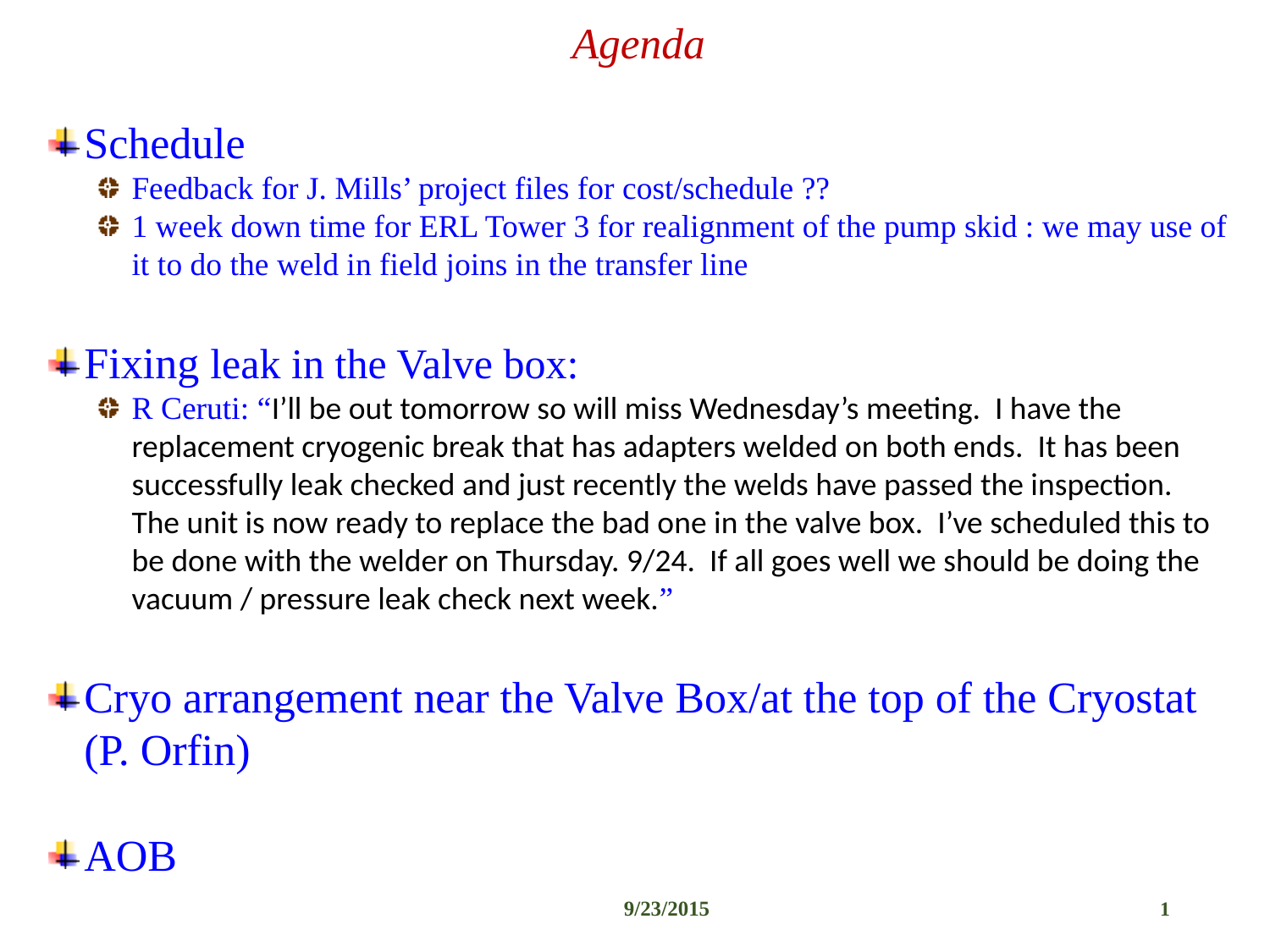

Agenda

Schedule
Feedback for J. Mills’ project files for cost/schedule ??
1 week down time for ERL Tower 3 for realignment of the pump skid : we may use of it to do the weld in field joins in the transfer line

Fixing leak in the Valve box:
R Ceruti: “I’ll be out tomorrow so will miss Wednesday’s meeting.  I have the replacement cryogenic break that has adapters welded on both ends.  It has been successfully leak checked and just recently the welds have passed the inspection.  The unit is now ready to replace the bad one in the valve box.  I’ve scheduled this to be done with the welder on Thursday. 9/24.  If all goes well we should be doing the vacuum / pressure leak check next week.”

Cryo arrangement near the Valve Box/at the top of the Cryostat (P. Orfin)

AOB
9/23/2015
1